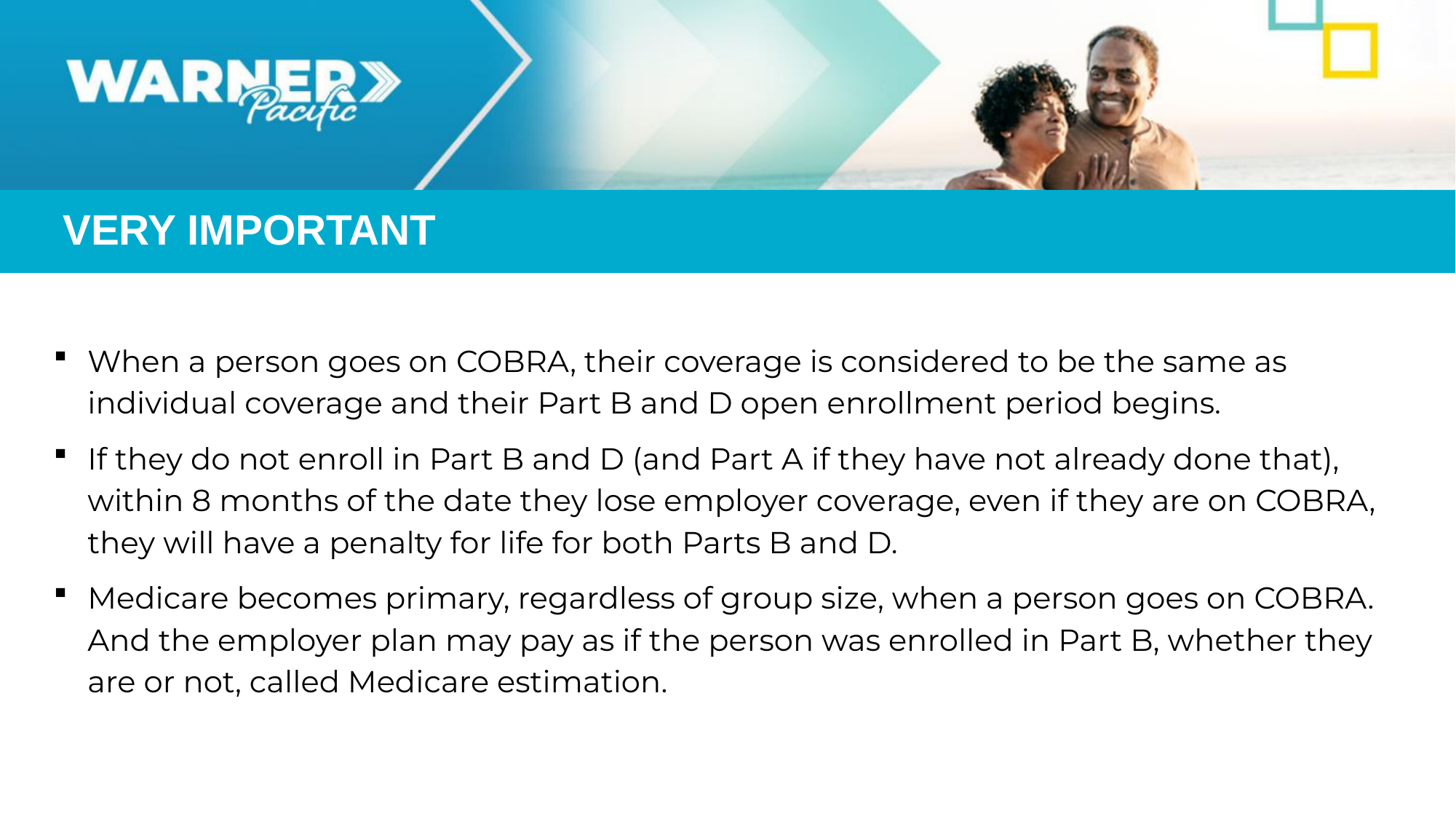

VERY IMPORTANT
When a person goes on COBRA, their coverage is considered to be the same as individual coverage and their Part B and D open enrollment period begins.
If they do not enroll in Part B and D (and Part A if they have not already done that), within 8 months of the date they lose employer coverage, even if they are on COBRA, they will have a penalty for life for both Parts B and D.
Medicare becomes primary, regardless of group size, when a person goes on COBRA. And the employer plan may pay as if the person was enrolled in Part B, whether they are or not, called Medicare estimation.